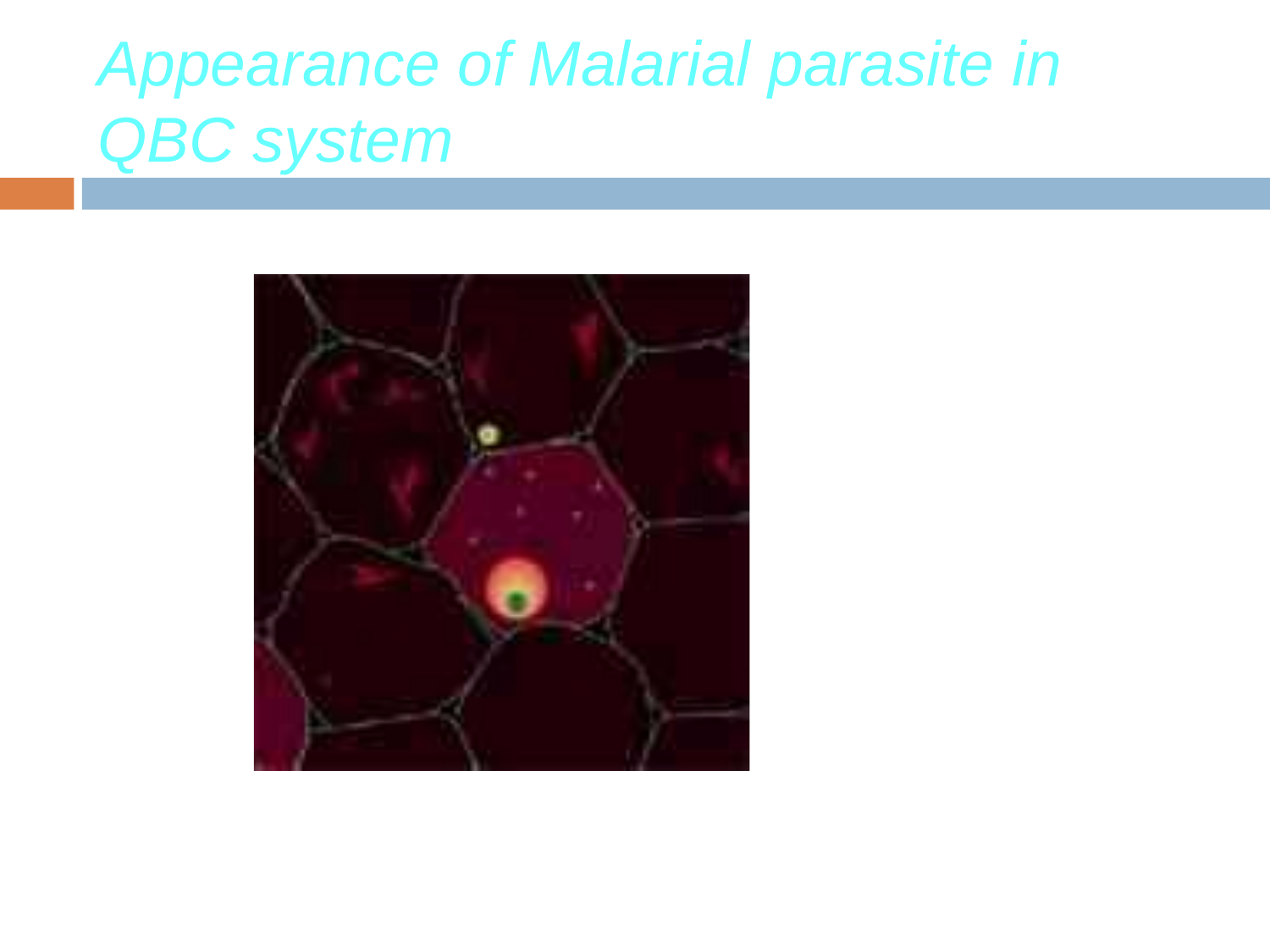

# Appearance of Malarial parasite in  QBC system